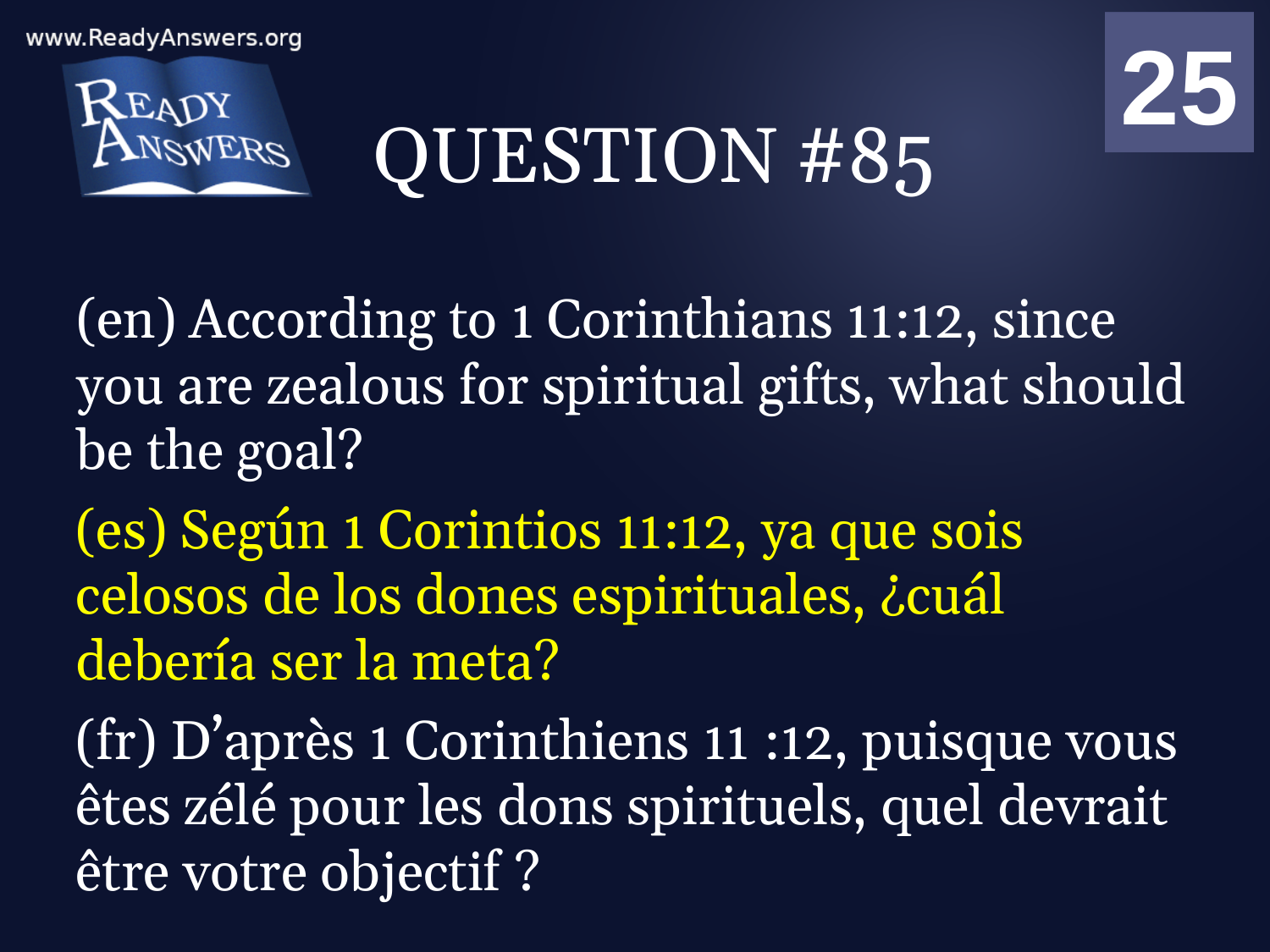

01
02
03
04
05
06
07
08
09
10
11
12
13
14
15
16
17
18
19
20
21
22
23
24
25
00
# QUESTION #85
(en) According to 1 Corinthians 11:12, since you are zealous for spiritual gifts, what should be the goal?
(es) Según 1 Corintios 11:12, ya que sois celosos de los dones espirituales, ¿cuál debería ser la meta?
(fr) D’après 1 Corinthiens 11 :12, puisque vous êtes zélé pour les dons spirituels, quel devrait être votre objectif ?